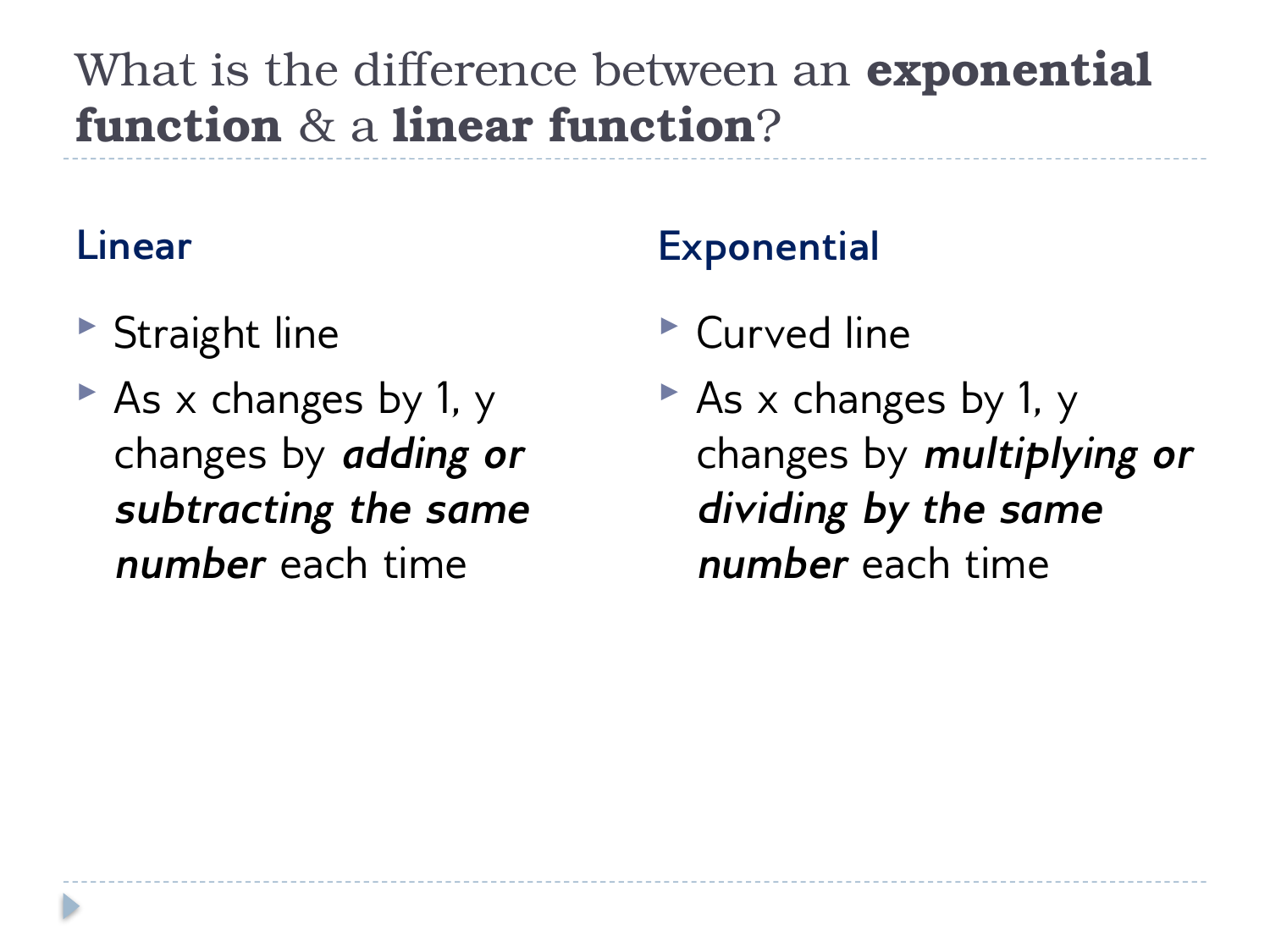

# What is the difference between an exponential function & a linear function?
Linear
Exponential
Straight line
As x changes by 1, y changes by adding or subtracting the same number each time
Curved line
As x changes by 1, y changes by multiplying or dividing by the same number each time